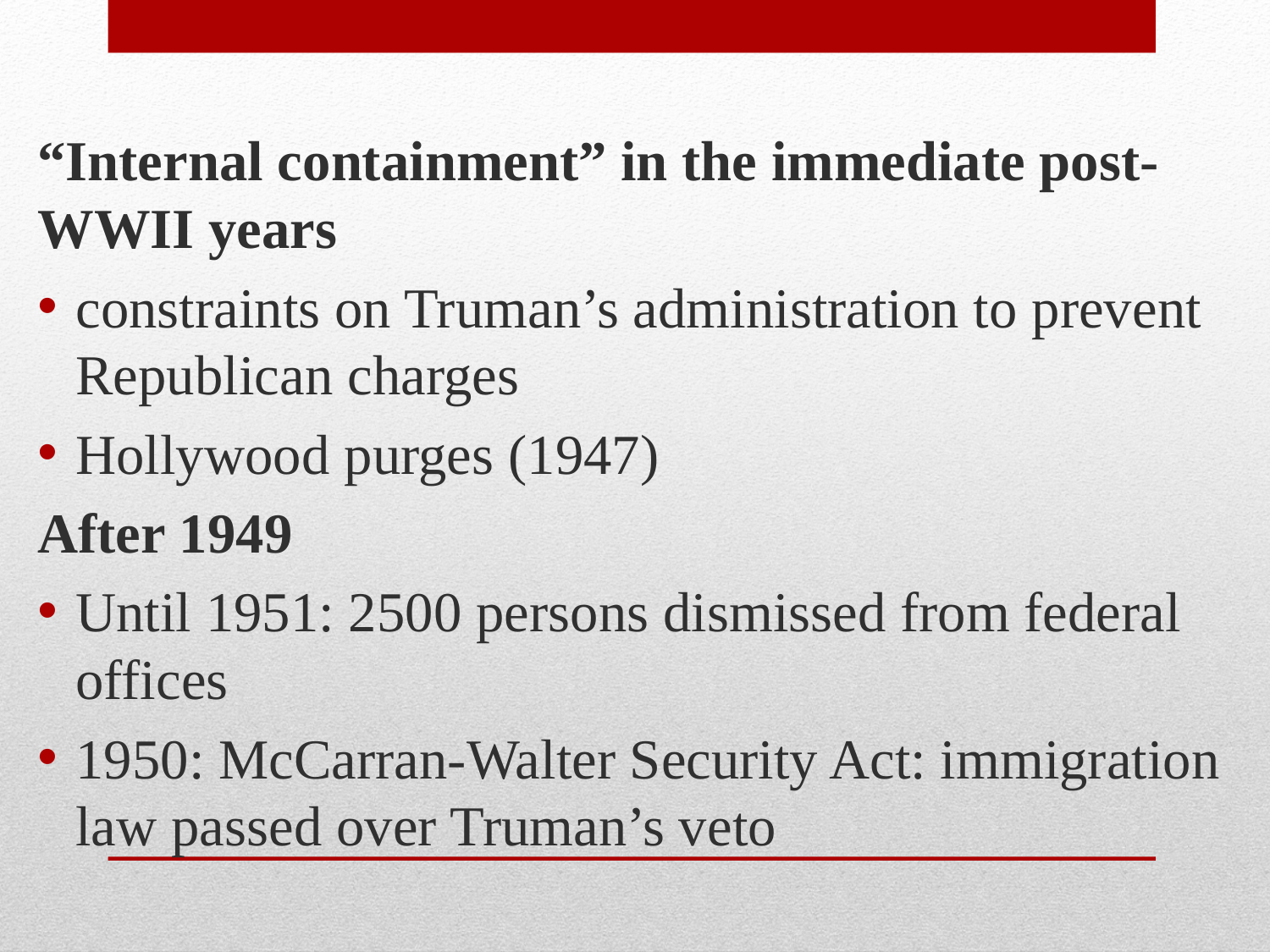

“Internal containment” in the immediate post-WWII years
constraints on Truman’s administration to prevent Republican charges
Hollywood purges (1947)
After 1949
Until 1951: 2500 persons dismissed from federal offices
1950: McCarran-Walter Security Act: immigration law passed over Truman’s veto